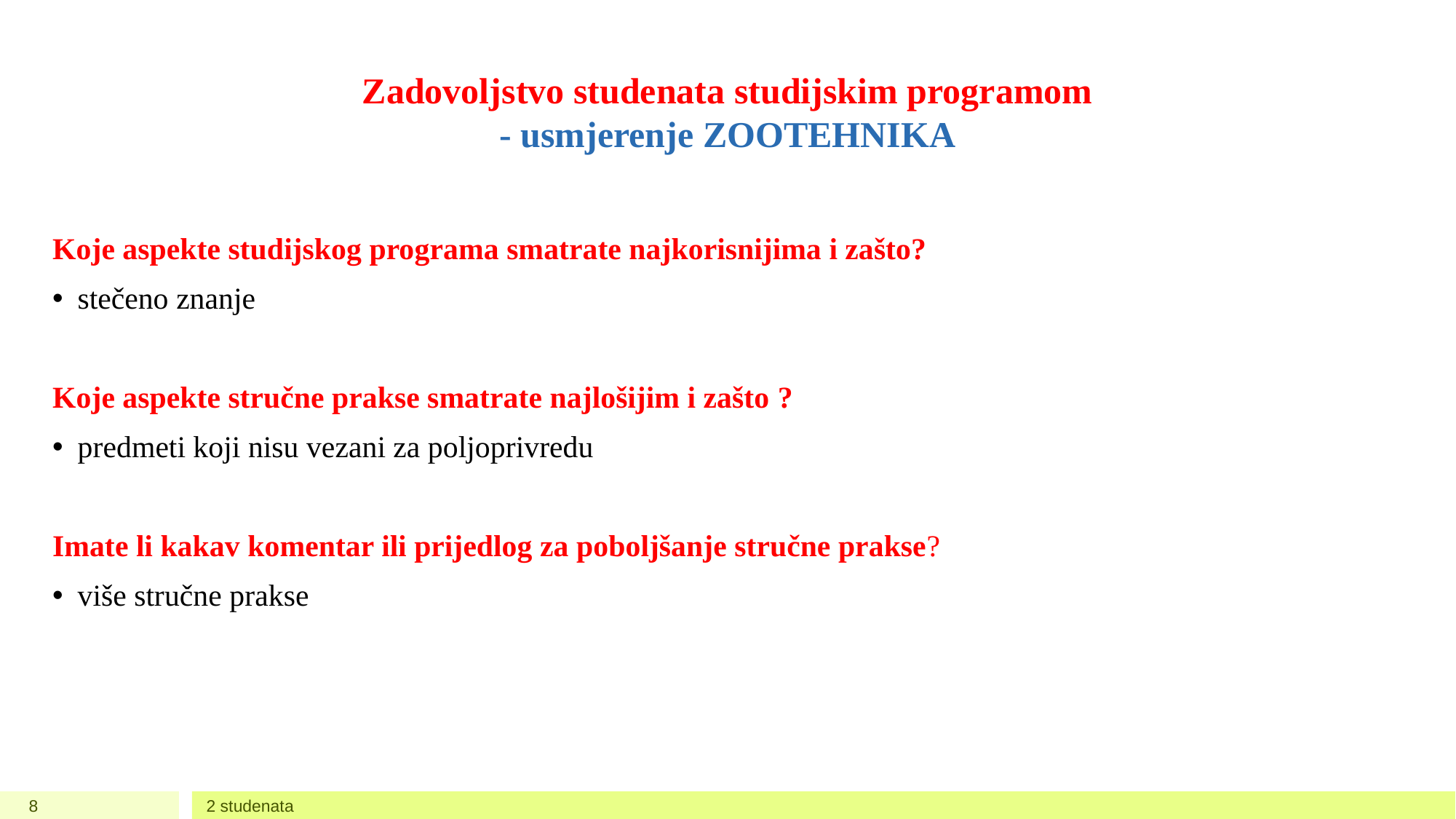

# Zadovoljstvo studenata studijskim programom - usmjerenje ZOOTEHNIKA
Koje aspekte studijskog programa smatrate najkorisnijima i zašto?
stečeno znanje

Koje aspekte stručne prakse smatrate najlošijim i zašto ?
predmeti koji nisu vezani za poljoprivredu

Imate li kakav komentar ili prijedlog za poboljšanje stručne prakse?
više stručne prakse

8
2 studenata